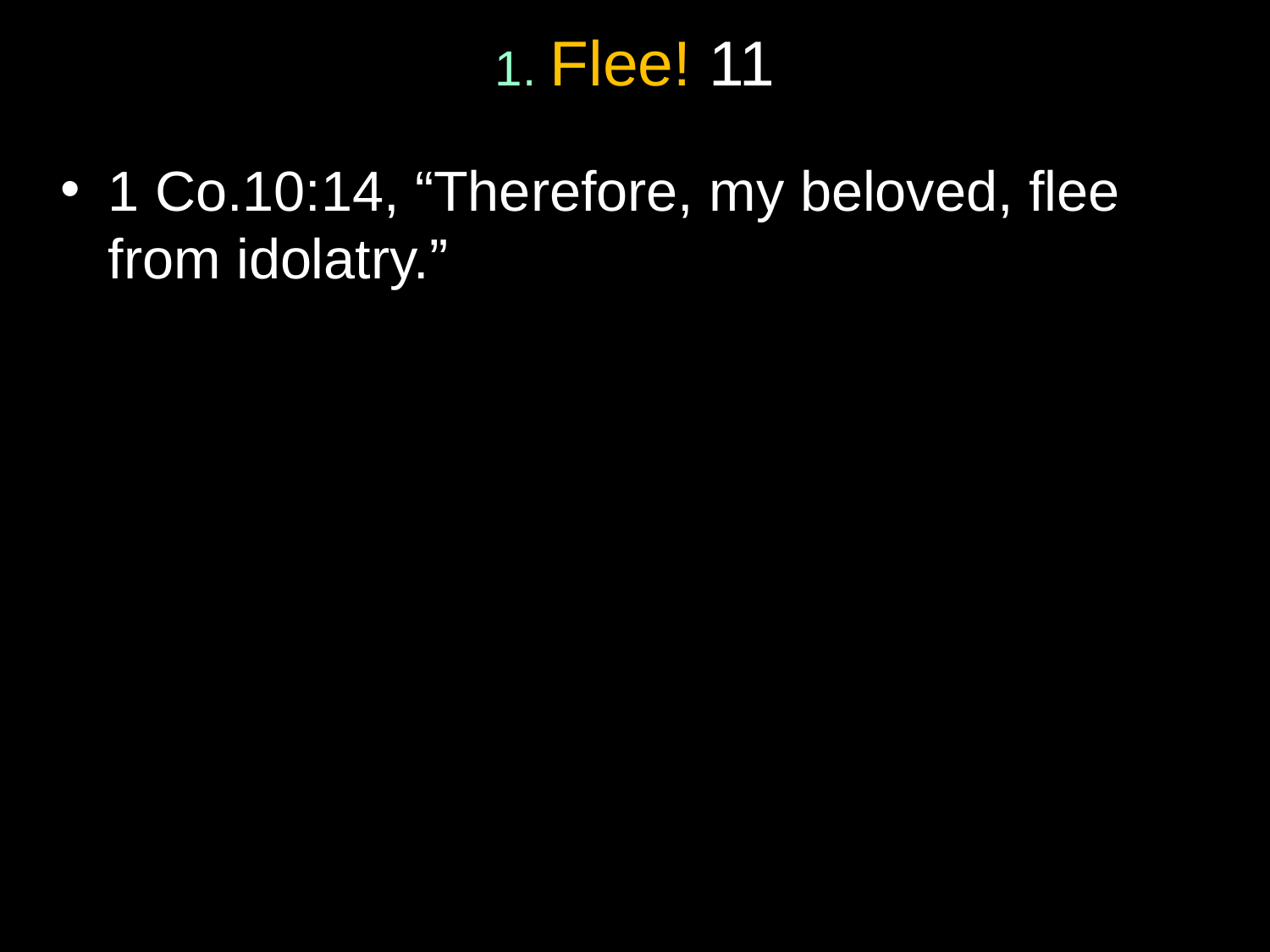

# 1. Flee! 11
1 Co.10:14, “Therefore, my beloved, flee from idolatry.”